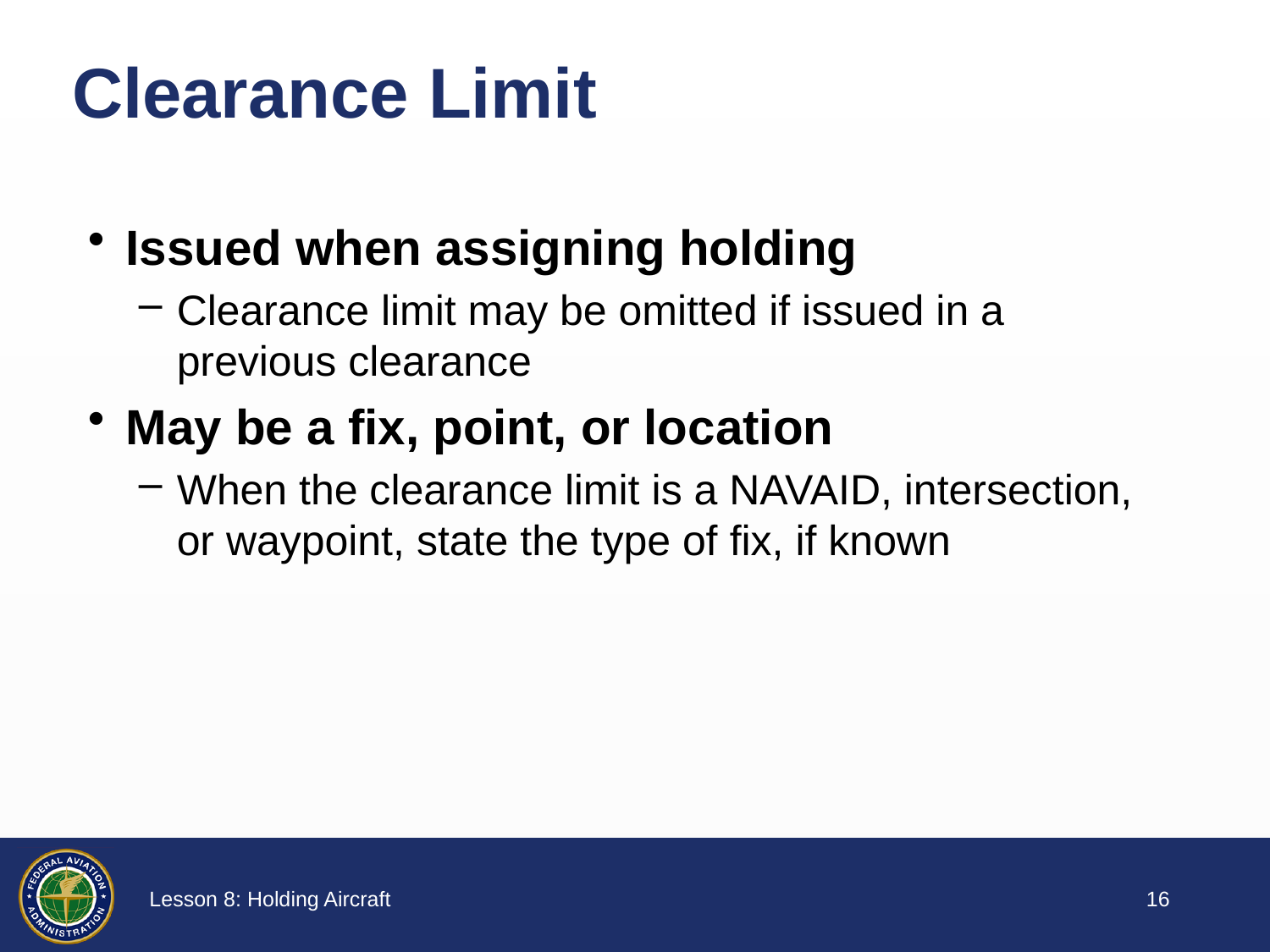

# Clearance Limit
Issued when assigning holding
Clearance limit may be omitted if issued in a previous clearance
May be a fix, point, or location
When the clearance limit is a NAVAID, intersection, or waypoint, state the type of fix, if known
16